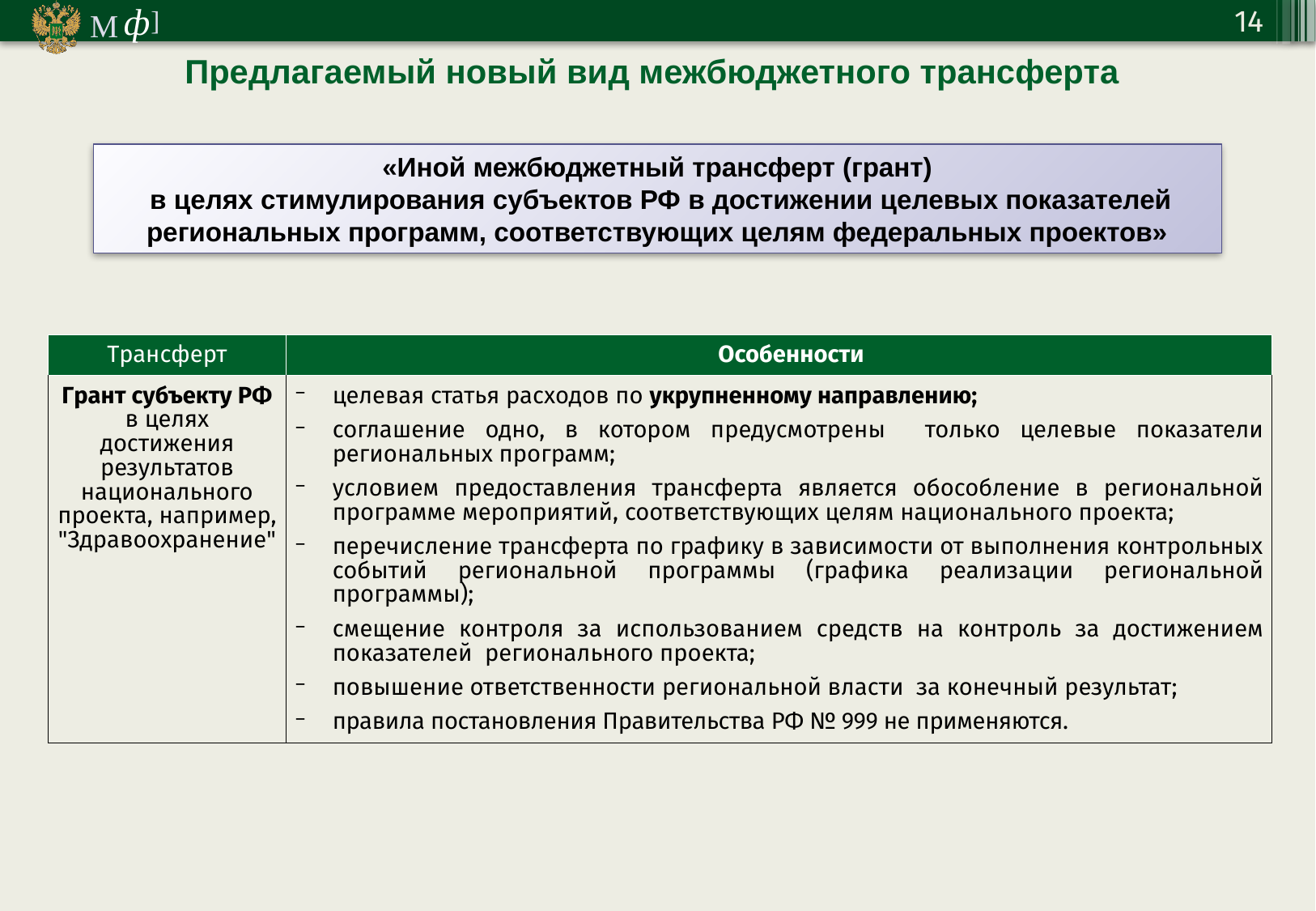

Предлагаемый новый вид межбюджетного трансферта
«Иной межбюджетный трансферт (грант)
 в целях стимулирования субъектов РФ в достижении целевых показателей региональных программ, соответствующих целям федеральных проектов»
| Трансферт | Особенности |
| --- | --- |
| Грант субъекту РФ в целях достижения результатов национального проекта, например, "Здравоохранение" | целевая статья расходов по укрупненному направлению; соглашение одно, в котором предусмотрены только целевые показатели региональных программ; условием предоставления трансферта является обособление в региональной программе мероприятий, соответствующих целям национального проекта; перечисление трансферта по графику в зависимости от выполнения контрольных событий региональной программы (графика реализации региональной программы); смещение контроля за использованием средств на контроль за достижением показателей регионального проекта; повышение ответственности региональной власти за конечный результат; правила постановления Правительства РФ № 999 не применяются. |